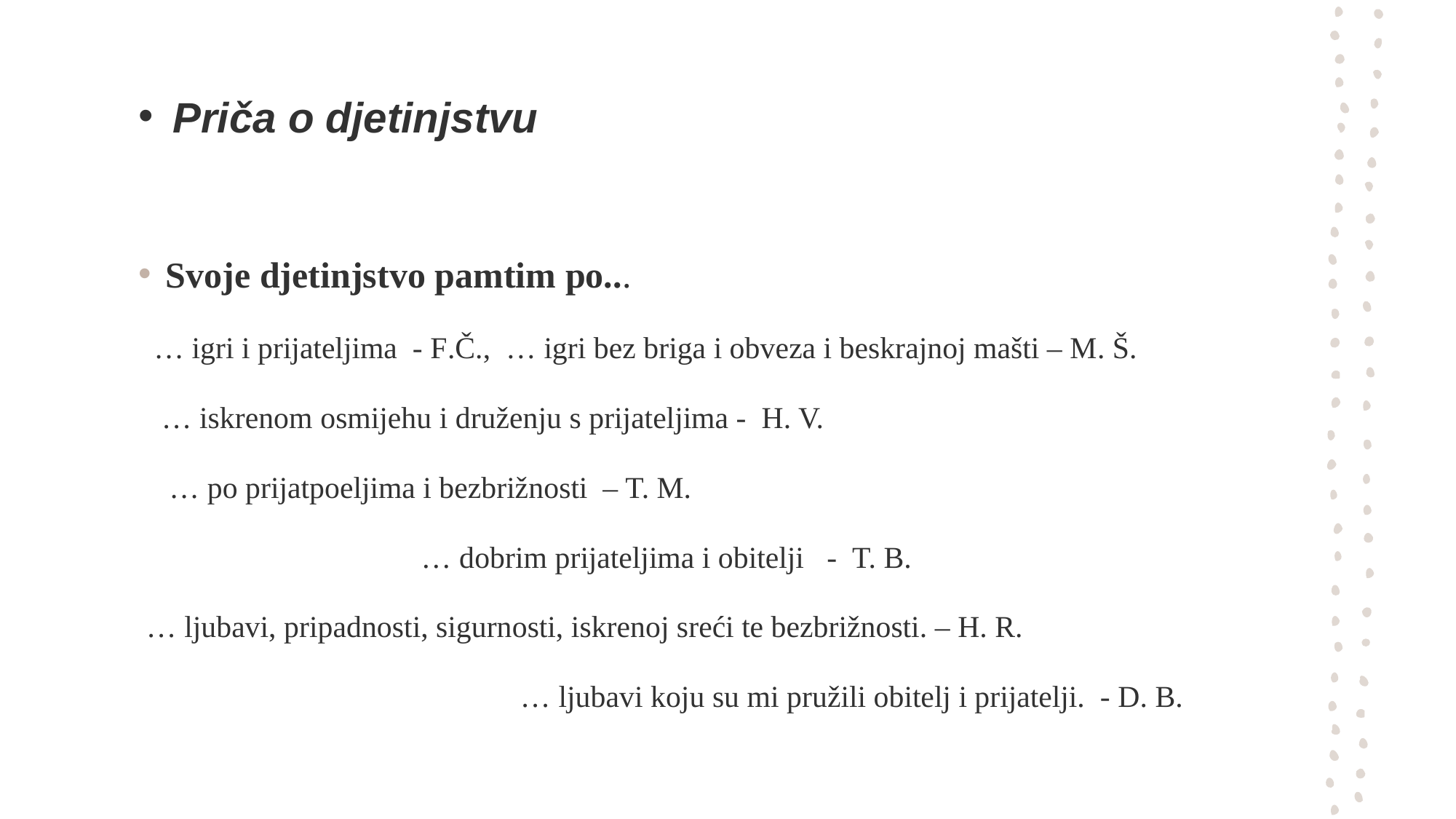

# Priča o djetinjstvu

Svoje djetinjstvo pamtim po...
  … igri i prijateljima  - F.Č.,  … igri bez briga i obveza i beskrajnoj mašti – M. Š.
   … iskrenom osmijehu i druženju s prijateljima -  H. V.
    … po prijatpoeljima i bezbrižnosti  – T. M.
                                     … dobrim prijateljima i obitelji   -  T. B.
 … ljubavi, pripadnosti, sigurnosti, iskrenoj sreći te bezbrižnosti. – H. R.
                                                  … ljubavi koju su mi pružili obitelj i prijatelji.  - D. B.